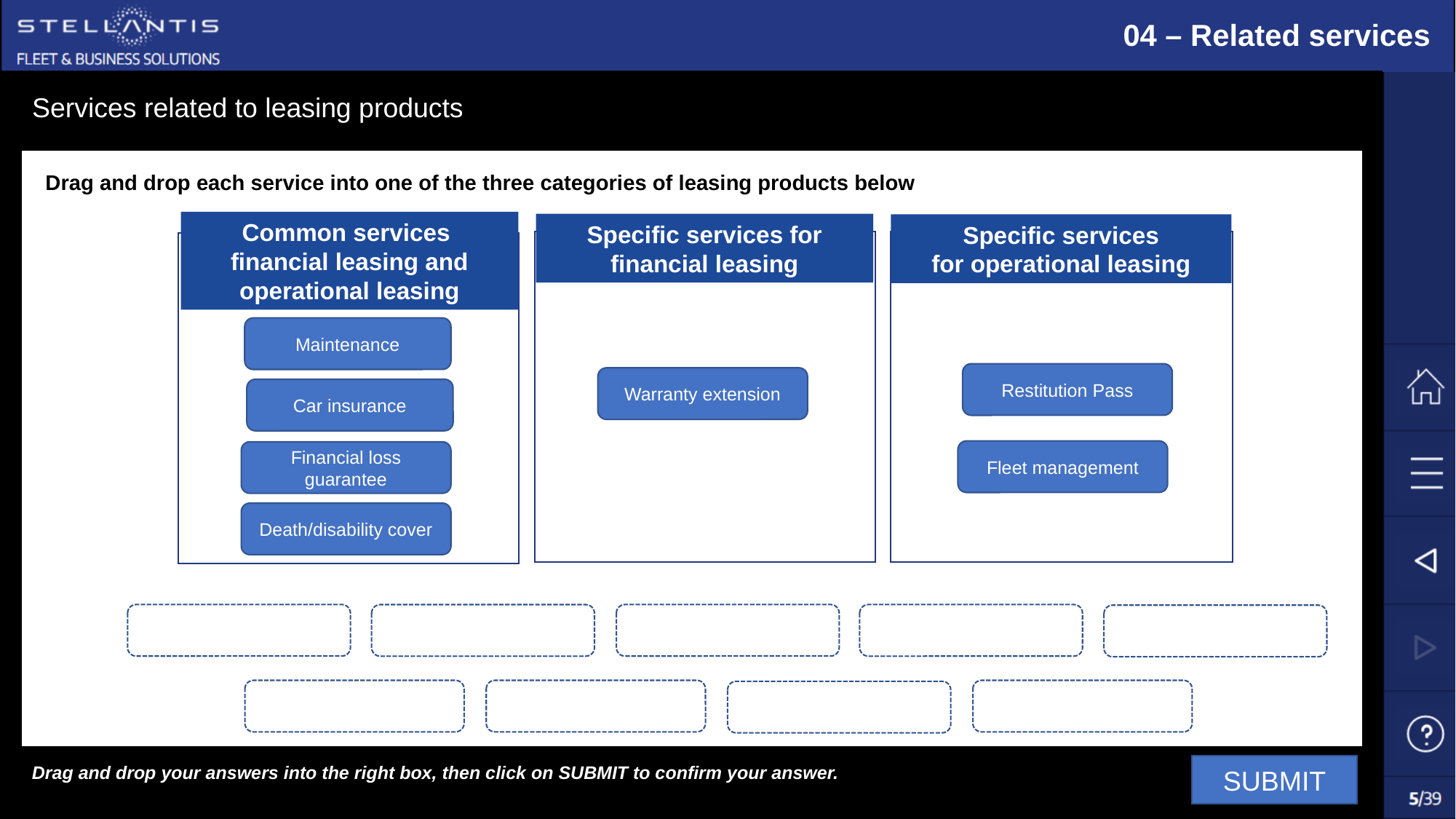

# 04 – Related services
Services related to leasing products
Drag and drop each service into one of the three categories of leasing products below
Common services
financial leasing and operational leasing
Specific services for financial leasing
Specific services
for operational leasing

Maintenance
Restitution Pass
Warranty extension
Car insurance
Fleet management
Financial loss guarantee
Death/disability cover
Provision pour frais de restitution
Assurance décès/invalidité
Perte financière sur option d’achat
Extension de garantie
Gestion de parc
Assistance
Maintenance
Assurance tous Risques
Perte financière sur indemnité résiliation
Drag and drop your answers into the right box, then click on SUBMIT to confirm your answer.
SUBMIT